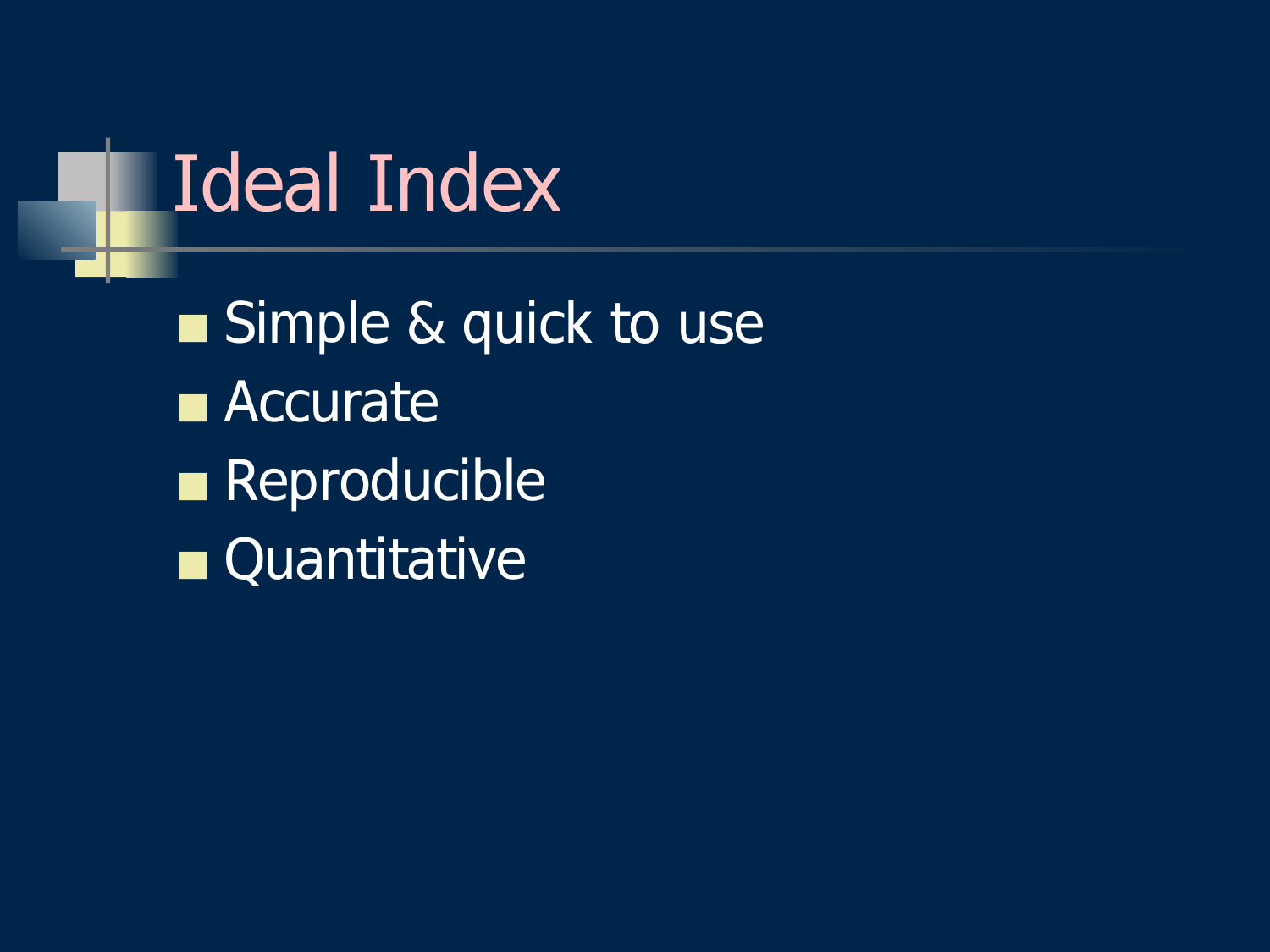

# Ideal Index
Simple & quick to use
Accurate
Reproducible
Quantitative